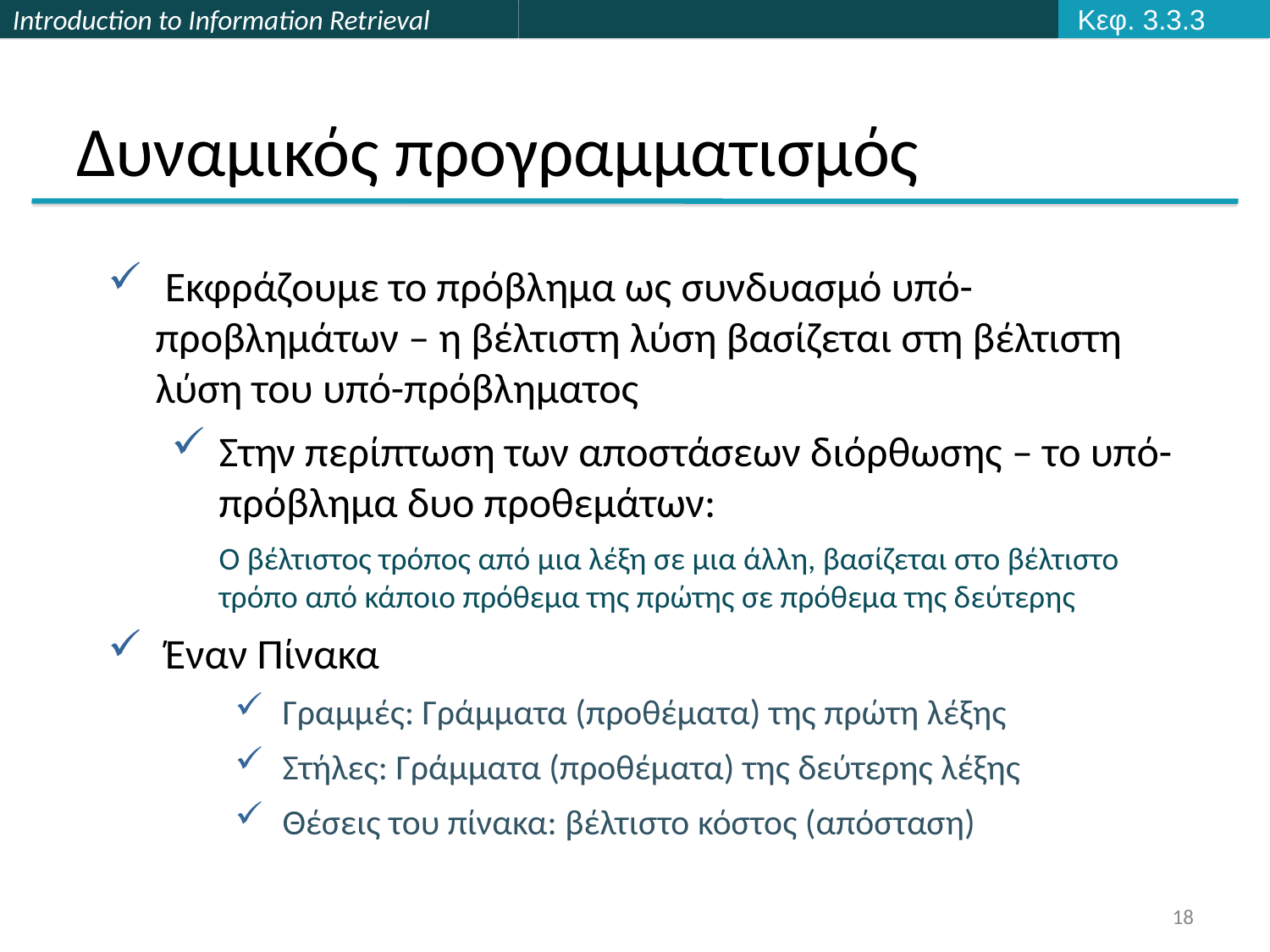

Κεφ. 3.3.3
# Δυναμικός προγραμματισμός

 Εκφράζουμε το πρόβλημα ως συνδυασμό υπό-προβλημάτων – η βέλτιστη λύση βασίζεται στη βέλτιστη λύση του υπό-πρόβληματος
Στην περίπτωση των αποστάσεων διόρθωσης – το υπό-πρόβλημα δυο προθεμάτων:
	Ο βέλτιστος τρόπος από μια λέξη σε μια άλλη, βασίζεται στο βέλτιστο τρόπο από κάποιο πρόθεμα της πρώτης σε πρόθεμα της δεύτερης
 Έναν Πίνακα
Γραμμές: Γράμματα (προθέματα) της πρώτη λέξης
Στήλες: Γράμματα (προθέματα) της δεύτερης λέξης
Θέσεις του πίνακα: βέλτιστο κόστος (απόσταση)
18